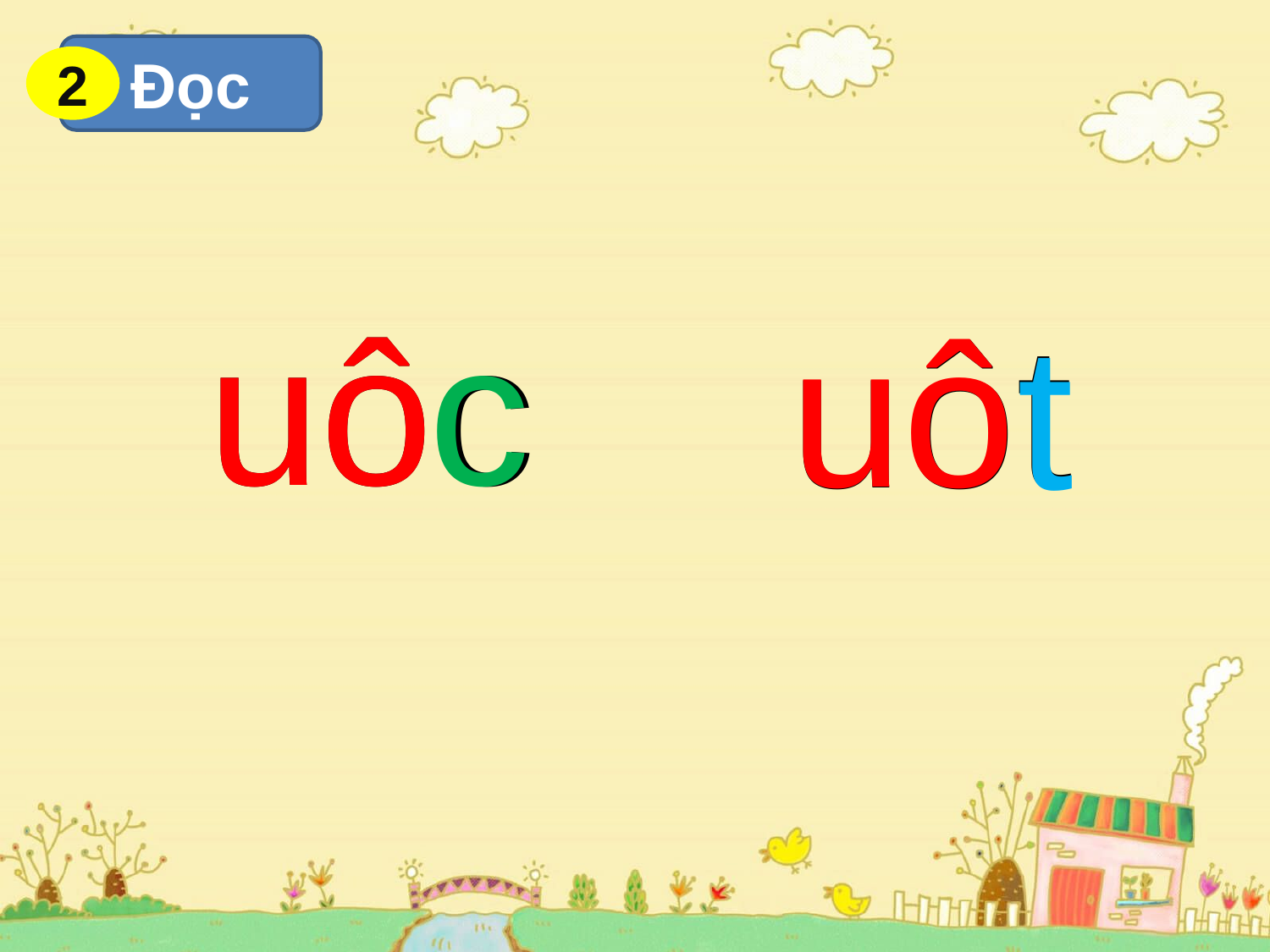

Đọc
2
c
uôc
uô
uô
uôt
t